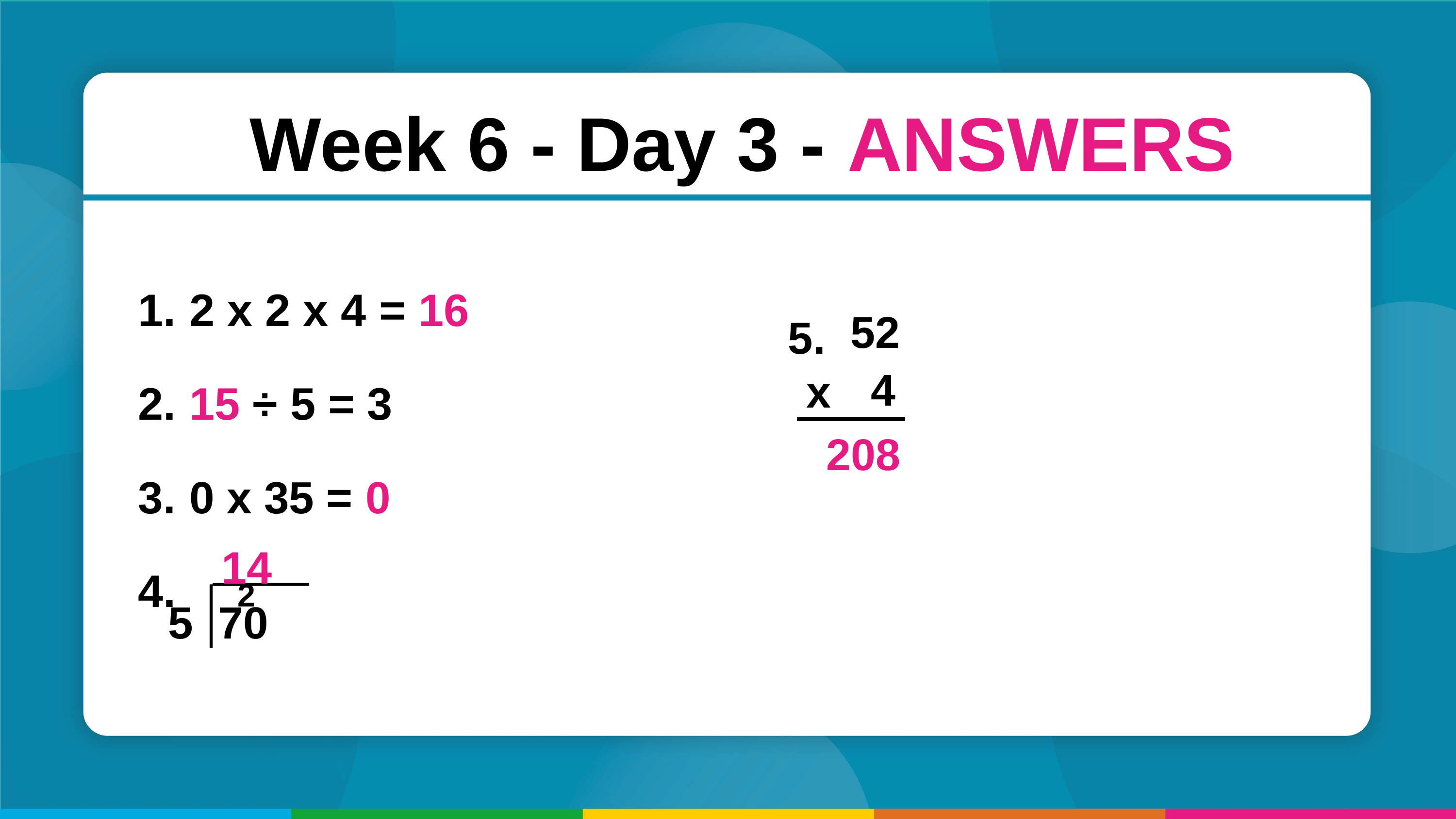

Week 6 - Day 3 - ANSWERS
 2 x 2 x 4 = 16
 15 ÷ 5 = 3
 0 x 35 = 0

5.
52
4
x
208
14
2
5  70